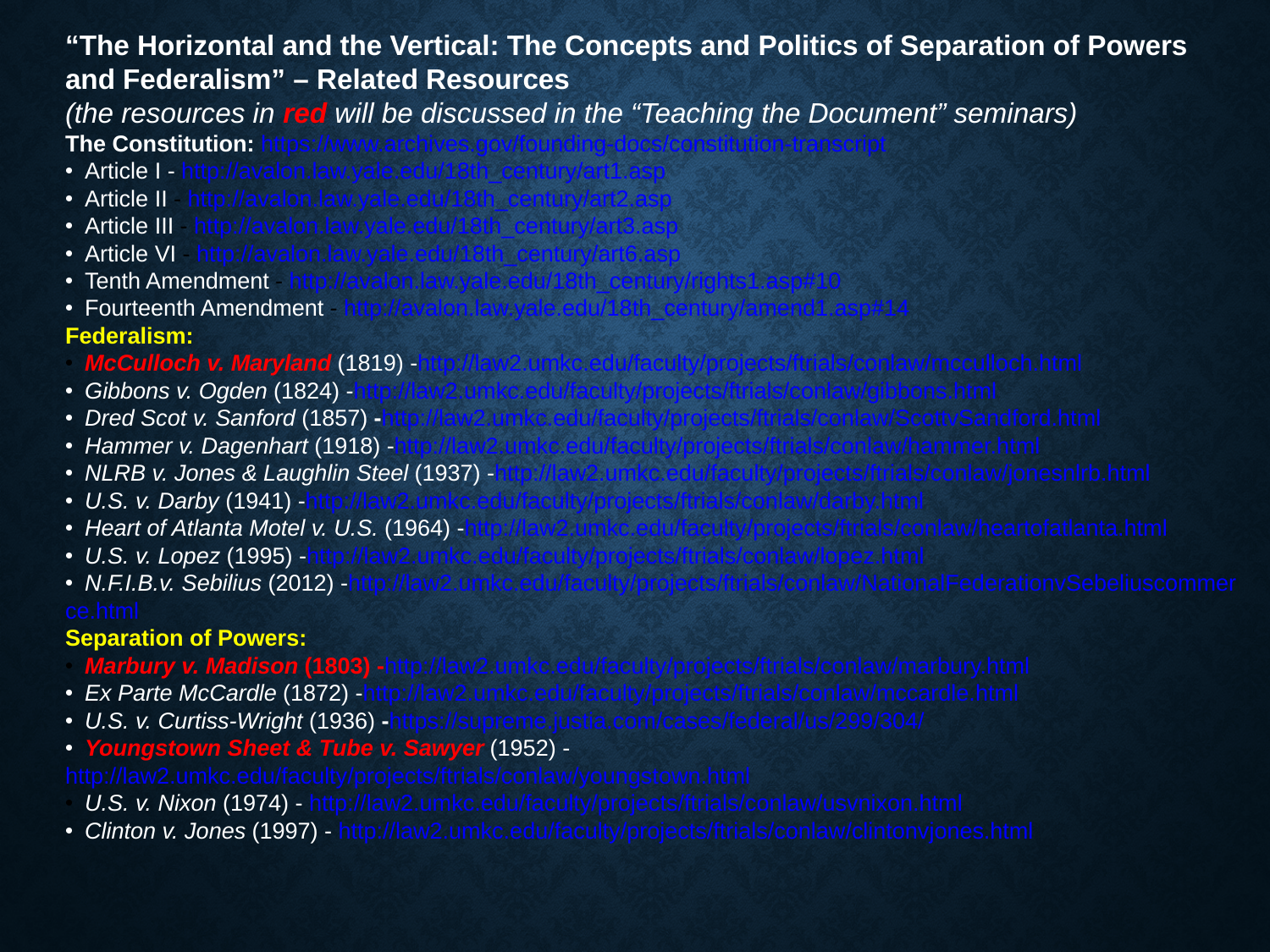

“The Horizontal and the Vertical: The Concepts and Politics of Separation of Powers and Federalism” – Related Resources
(the resources in red will be discussed in the “Teaching the Document” seminars)
The Constitution: https://www.archives.gov/founding-docs/constitution-transcript
• Article I - http://avalon.law.yale.edu/18th_century/art1.asp
• Article II - http://avalon.law.yale.edu/18th_century/art2.asp
• Article III - http://avalon.law.yale.edu/18th_century/art3.asp
• Article VI - http://avalon.law.yale.edu/18th_century/art6.asp
• Tenth Amendment - http://avalon.law.yale.edu/18th_century/rights1.asp#10
• Fourteenth Amendment - http://avalon.law.yale.edu/18th_century/amend1.asp#14
Federalism:
• McCulloch v. Maryland (1819) -http://law2.umkc.edu/faculty/projects/ftrials/conlaw/mcculloch.html
• Gibbons v. Ogden (1824) -http://law2.umkc.edu/faculty/projects/ftrials/conlaw/gibbons.html
• Dred Scot v. Sanford (1857) -http://law2.umkc.edu/faculty/projects/ftrials/conlaw/ScottvSandford.html
• Hammer v. Dagenhart (1918) -http://law2.umkc.edu/faculty/projects/ftrials/conlaw/hammer.html
• NLRB v. Jones & Laughlin Steel (1937) -http://law2.umkc.edu/faculty/projects/ftrials/conlaw/jonesnlrb.html
• U.S. v. Darby (1941) -http://law2.umkc.edu/faculty/projects/ftrials/conlaw/darby.html
• Heart of Atlanta Motel v. U.S. (1964) -http://law2.umkc.edu/faculty/projects/ftrials/conlaw/heartofatlanta.html
• U.S. v. Lopez (1995) -http://law2.umkc.edu/faculty/projects/ftrials/conlaw/lopez.html
• N.F.I.B.v. Sebilius (2012) -http://law2.umkc.edu/faculty/projects/ftrials/conlaw/NationalFederationvSebeliuscommer
ce.html
Separation of Powers:
• Marbury v. Madison (1803) -http://law2.umkc.edu/faculty/projects/ftrials/conlaw/marbury.html
• Ex Parte McCardle (1872) -http://law2.umkc.edu/faculty/projects/ftrials/conlaw/mccardle.html
• U.S. v. Curtiss-Wright (1936) -https://supreme.justia.com/cases/federal/us/299/304/
• Youngstown Sheet & Tube v. Sawyer (1952) - http://law2.umkc.edu/faculty/projects/ftrials/conlaw/youngstown.html
• U.S. v. Nixon (1974) - http://law2.umkc.edu/faculty/projects/ftrials/conlaw/usvnixon.html
• Clinton v. Jones (1997) - http://law2.umkc.edu/faculty/projects/ftrials/conlaw/clintonvjones.html